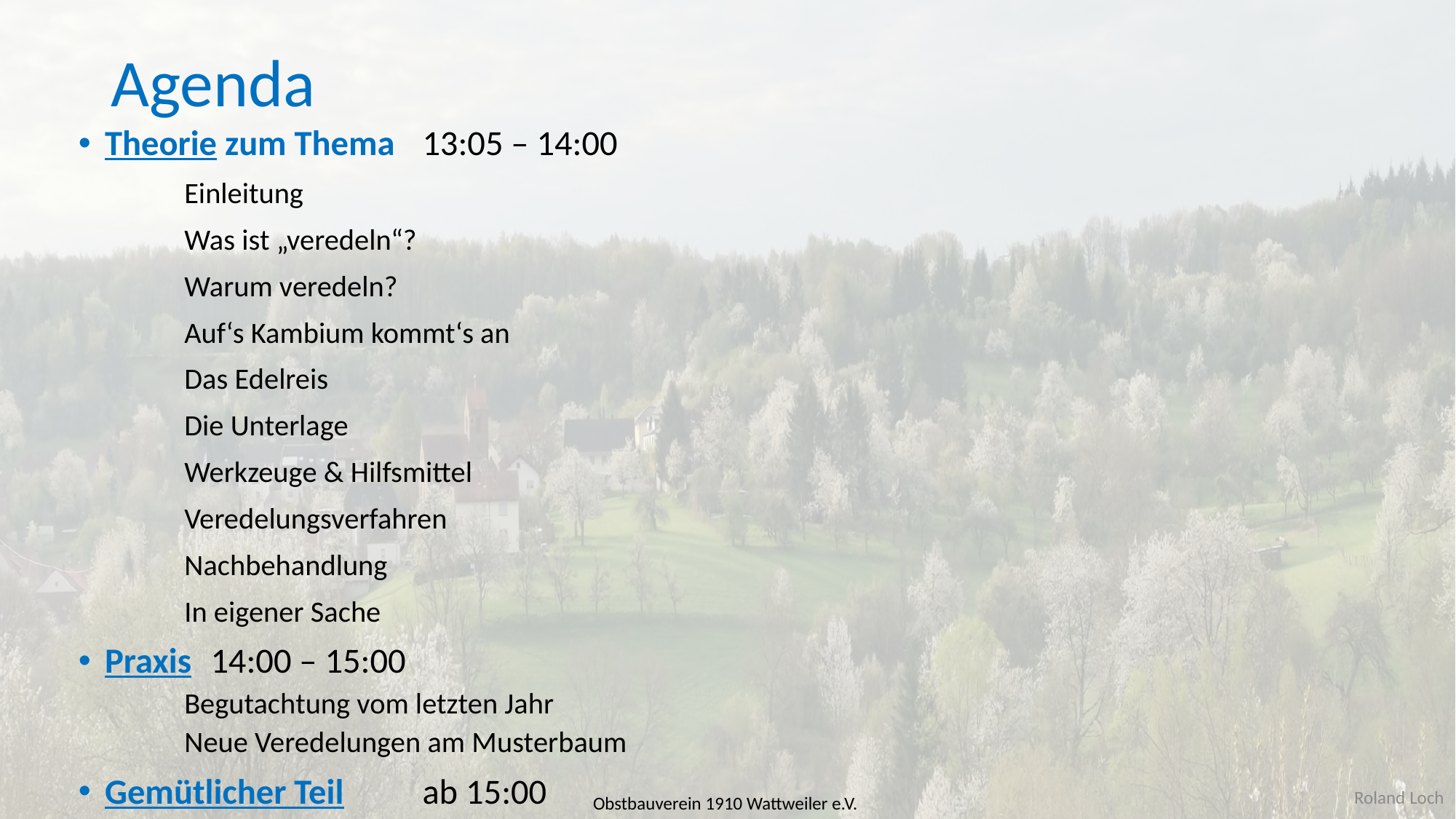

# Agenda
Theorie zum Thema				13:05 – 14:00
	Einleitung
	Was ist „veredeln“?
	Warum veredeln?
	Auf‘s Kambium kommt‘s an
	Das Edelreis
	Die Unterlage
	Werkzeuge & Hilfsmittel
	Veredelungsverfahren
	Nachbehandlung
	In eigener Sache
Praxis					14:00 – 15:00
Begutachtung vom letzten Jahr
Neue Veredelungen am Musterbaum
Gemütlicher Teil				ab 15:00

Roland Loch
Obstbauverein 1910 Wattweiler e.V.